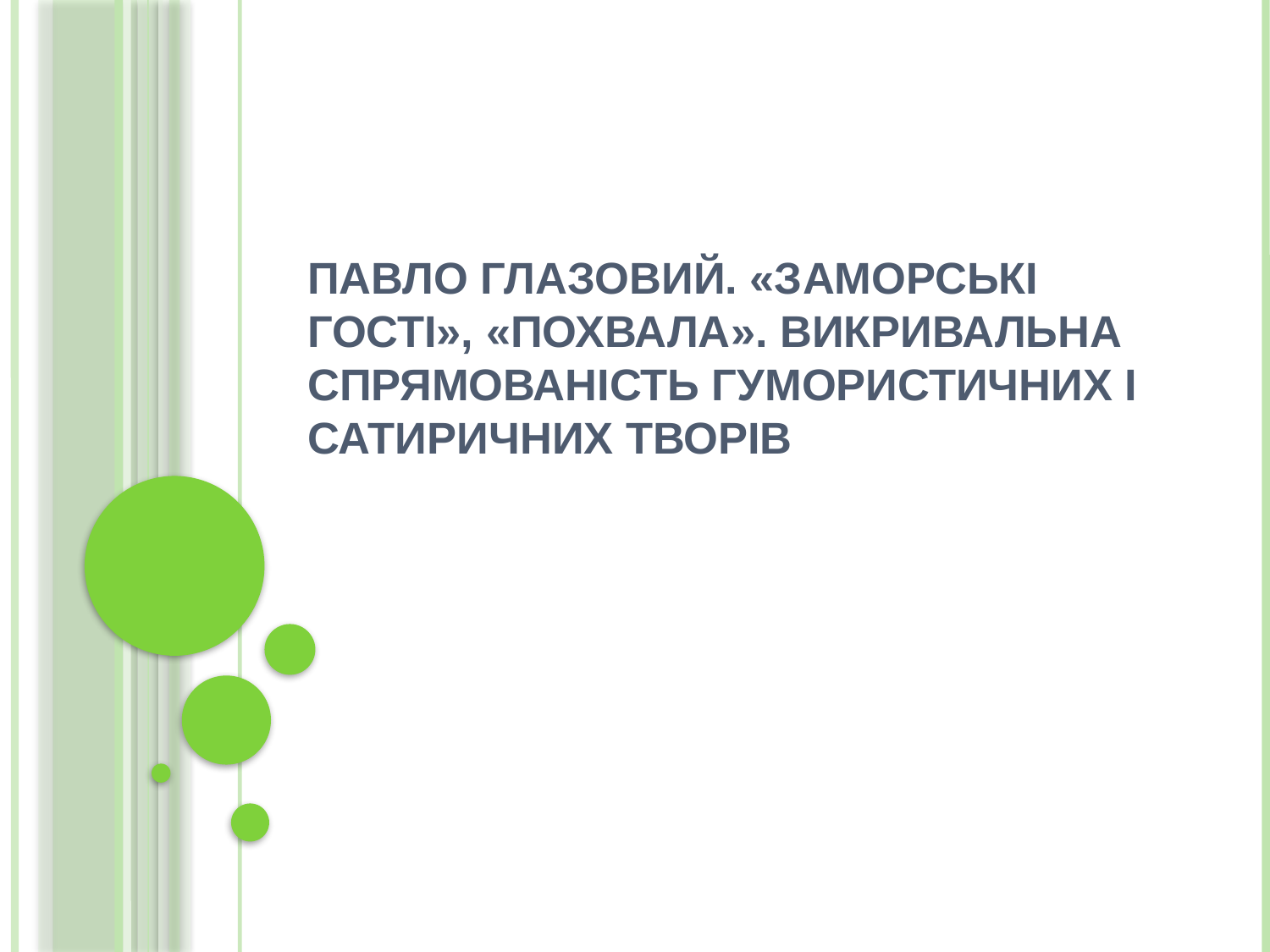

# Павло Глазовий. «Заморські гості», «Похвала». Викривальна спрямованість гумористичних і сатиричних творів